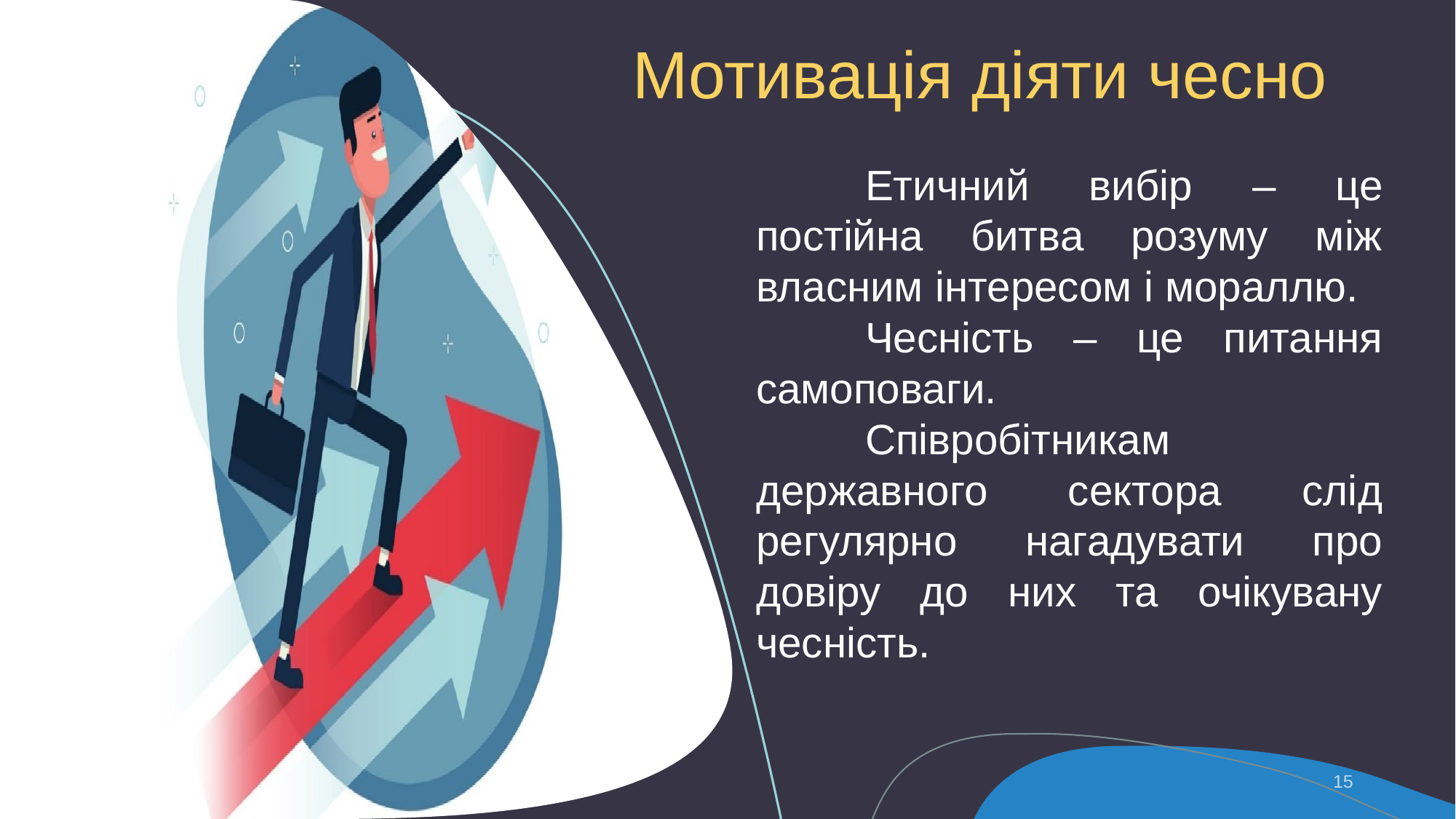

# Мотивація діяти чесно
	Етичний вибір – це постійна битва розуму між власним інтересом і мораллю.
	Чесність – це питання самоповаги.
	Співробітникам державного сектора слід регулярно нагадувати про довіру до них та очікувану чесність.

15